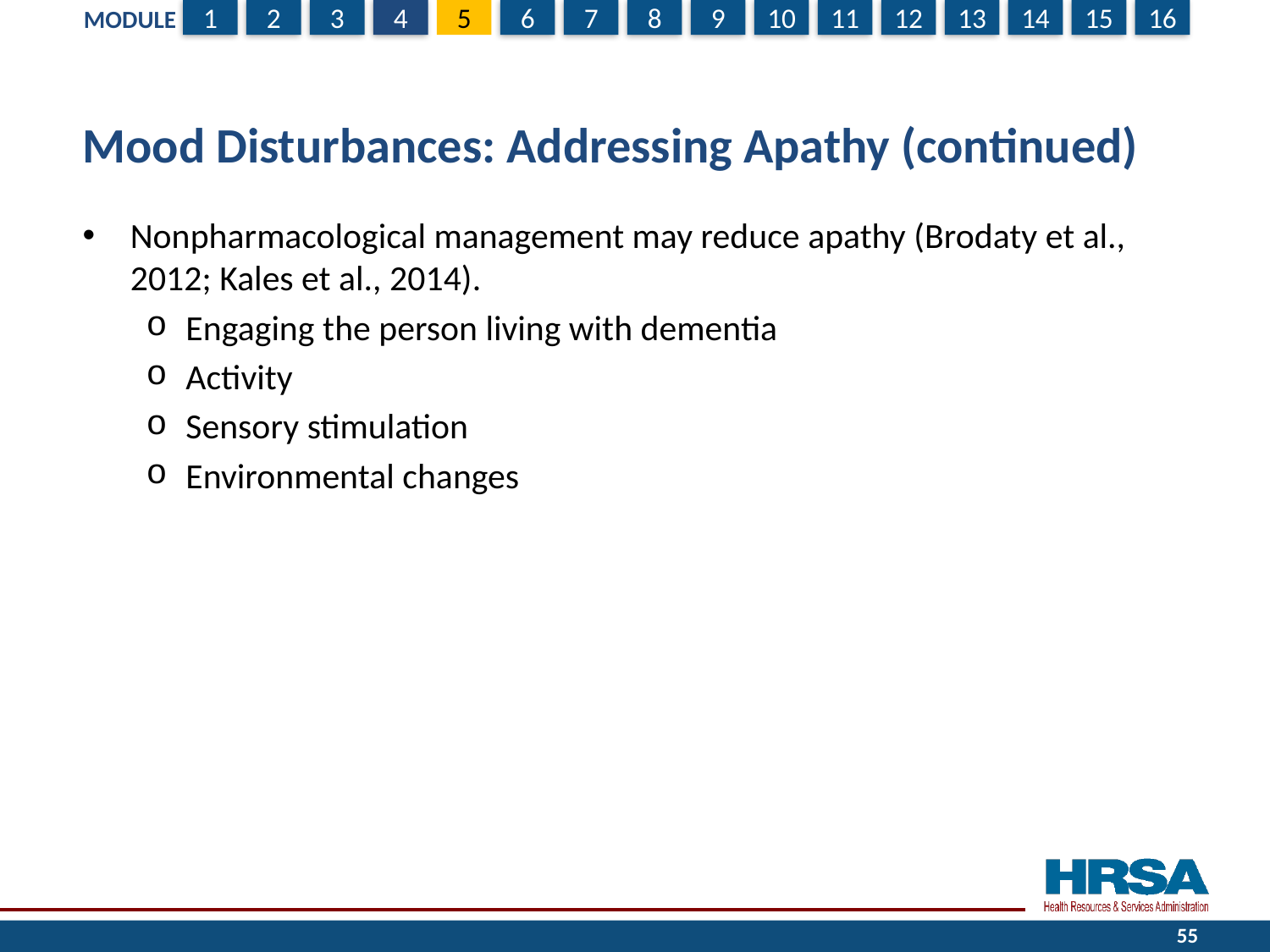

# Mood Disturbances: Addressing Apathy (continued)
Nonpharmacological management may reduce apathy (Brodaty et al., 2012; Kales et al., 2014).
Engaging the person living with dementia
Activity
Sensory stimulation
Environmental changes